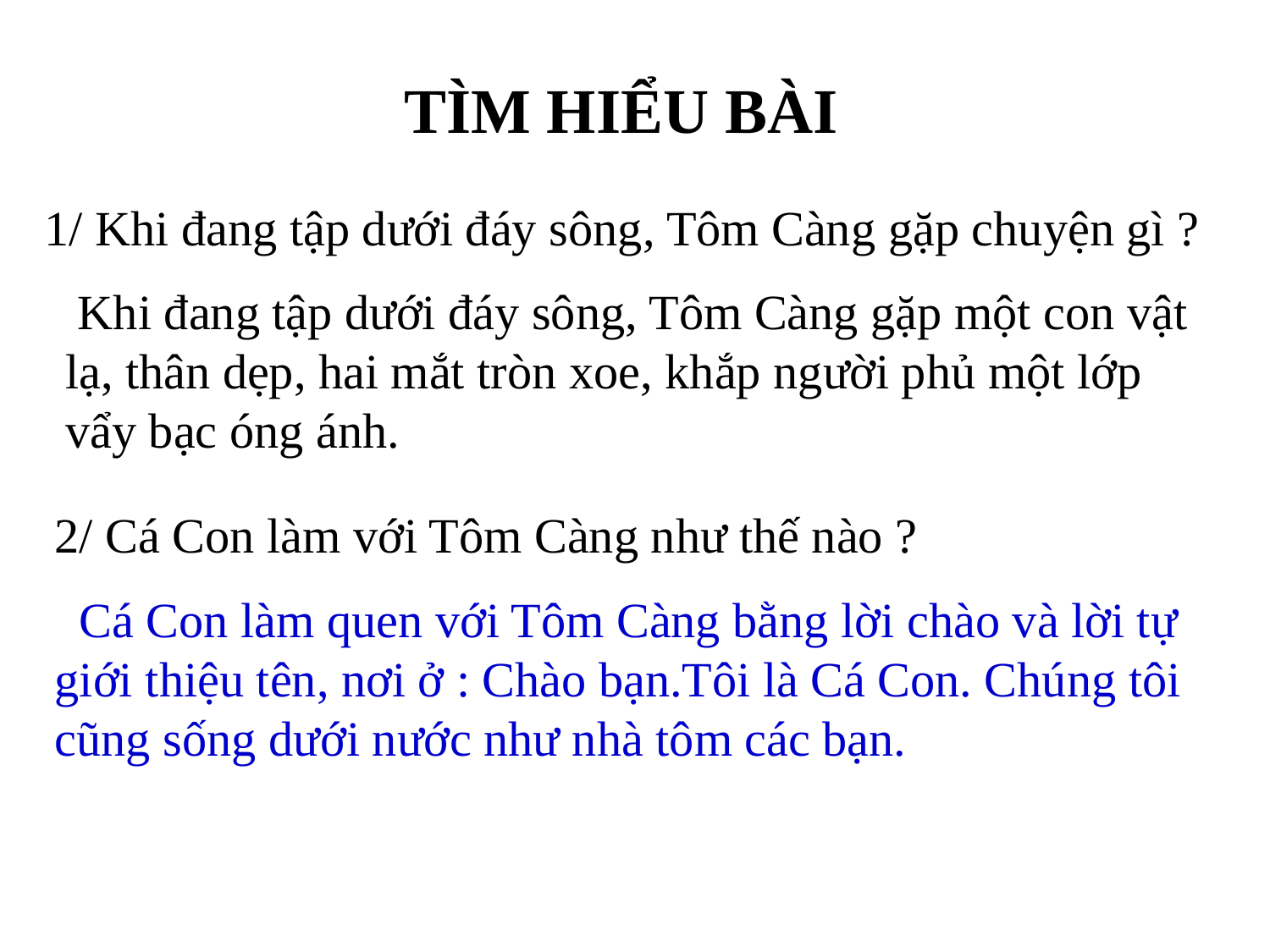

TÌM HIỂU BÀI
1/ Khi đang tập dưới đáy sông, Tôm Càng gặp chuyện gì ?
 Khi đang tập dưới đáy sông, Tôm Càng gặp một con vật lạ, thân dẹp, hai mắt tròn xoe, khắp người phủ một lớp vẩy bạc óng ánh.
2/ Cá Con làm với Tôm Càng như thế nào ?
  Cá Con làm quen với Tôm Càng bằng lời chào và lời tự giới thiệu tên, nơi ở : Chào bạn.Tôi là Cá Con. Chúng tôi cũng sống dưới nước như nhà tôm các bạn.